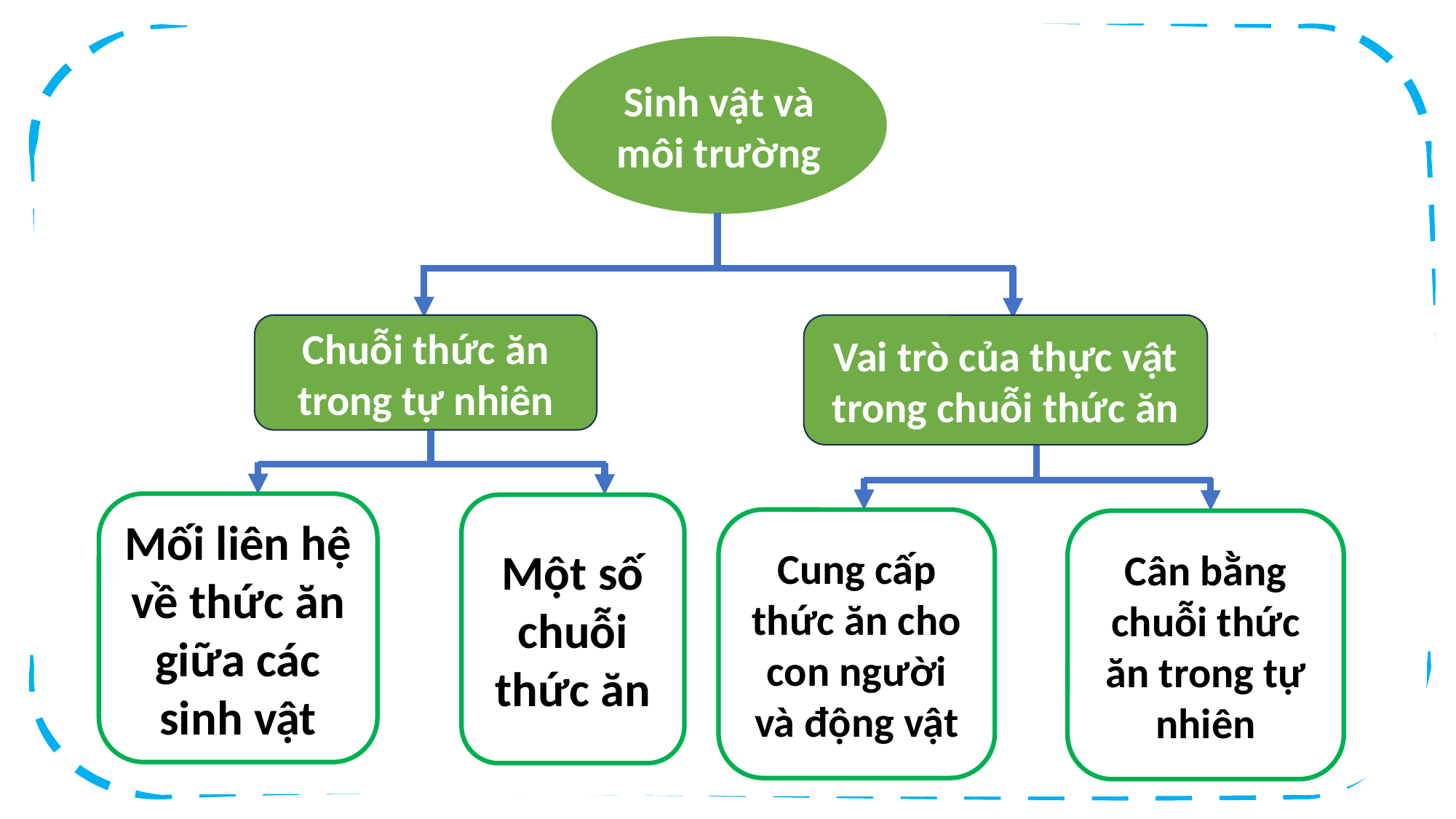

Sinh vật và môi trường
Chuỗi thức ăn trong tự nhiên
Vai trò của thực vật trong chuỗi thức ăn
Mối liên hệ về thức ăn giữa các sinh vật
Một số chuỗi thức ăn
Cung cấp thức ăn cho con người và động vật
Cân bằng chuỗi thức ăn trong tự nhiên